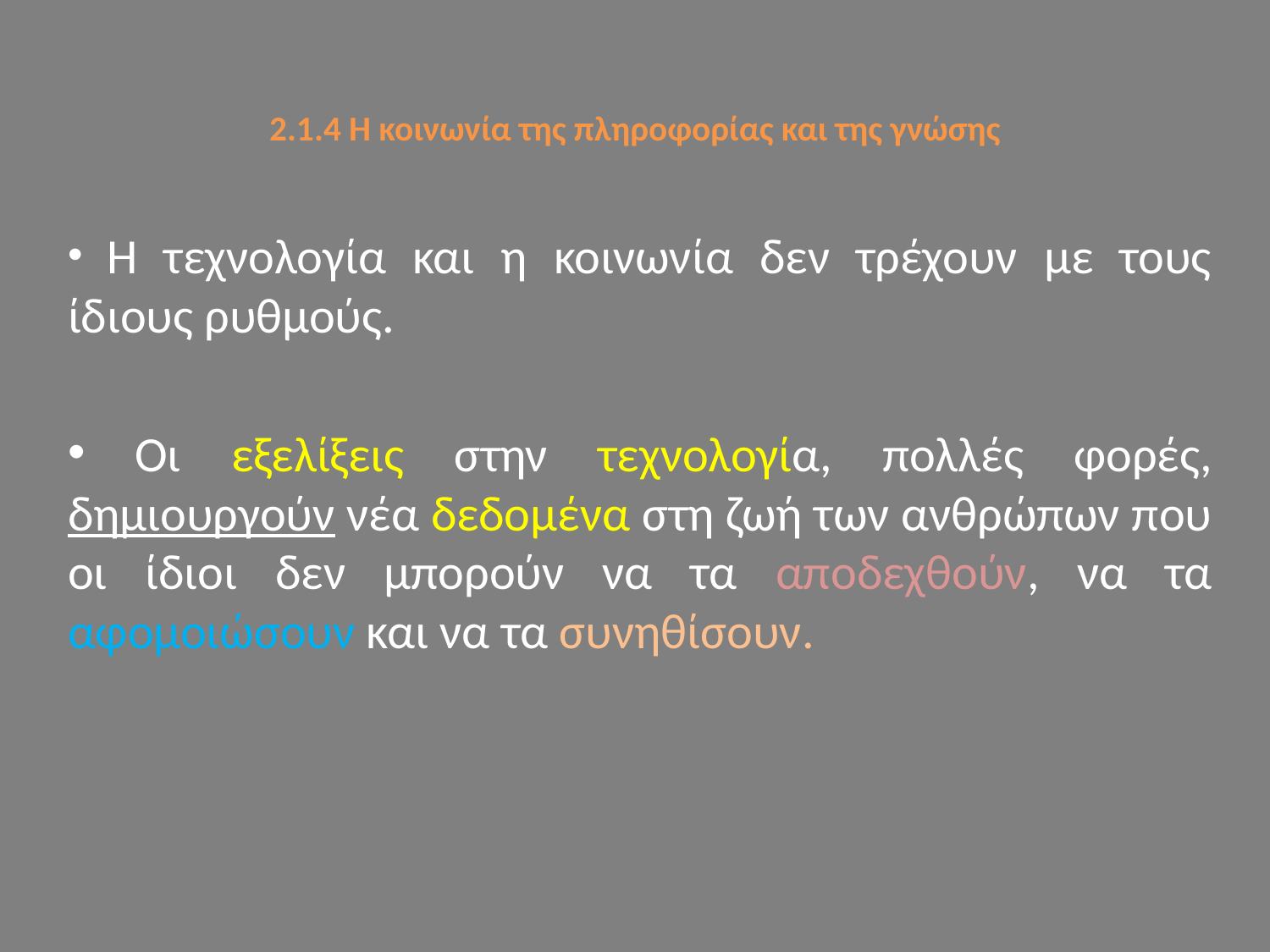

# 2.1.4 Η κοινωνία της πληροφορίας και της γνώσης
 Η τεχνολογία και η κοινωνία δεν τρέχουν με τους ίδιους ρυθμούς.

 Οι εξελίξεις στην τεχνολογία, πολλές φορές, δημιουργούν νέα δεδομένα στη ζωή των ανθρώπων που οι ίδιοι δεν μπορούν να τα αποδεχθούν, να τα αφομοιώσουν και να τα συνηθίσουν.